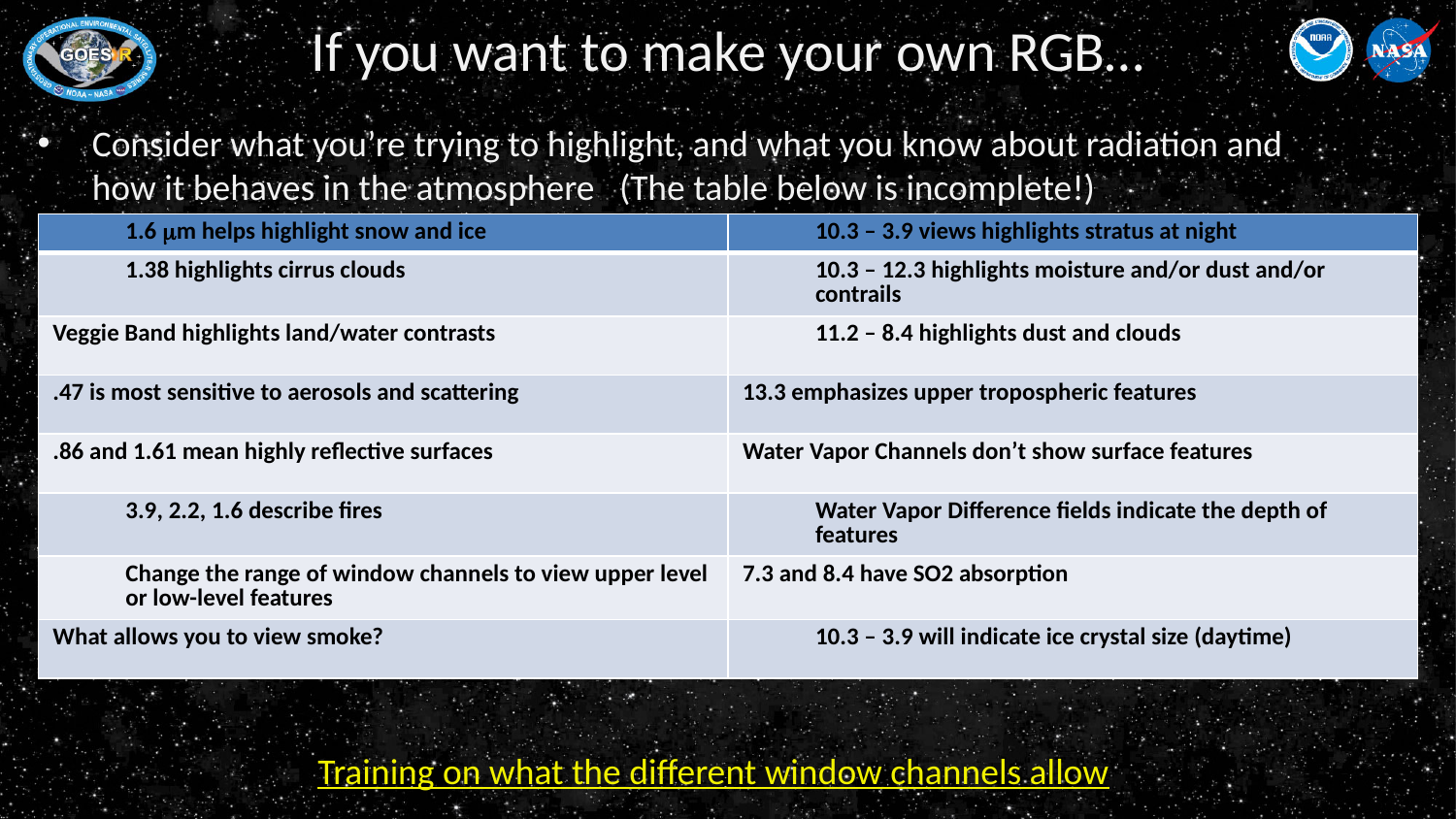

# If you want to make your own RGB…
Consider what you’re trying to highlight, and what you know about radiation and how it behaves in the atmosphere   (The table below is incomplete!)
| 1.6 μm helps highlight snow and ice | 10.3 – 3.9 views highlights stratus at night |
| --- | --- |
| 1.38 highlights cirrus clouds | 10.3 – 12.3 highlights moisture and/or dust and/or contrails |
| Veggie Band highlights land/water contrasts | 11.2 – 8.4 highlights dust and clouds |
| .47 is most sensitive to aerosols and scattering | 13.3 emphasizes upper tropospheric features |
| .86 and 1.61 mean highly reflective surfaces | Water Vapor Channels don’t show surface features |
| 3.9, 2.2, 1.6 describe fires | Water Vapor Difference fields indicate the depth of features |
| Change the range of window channels to view upper level or low-level features | 7.3 and 8.4 have SO2 absorption |
| What allows you to view smoke? | 10.3 – 3.9 will indicate ice crystal size (daytime) |
Training on what the different window channels allow
 3F-30